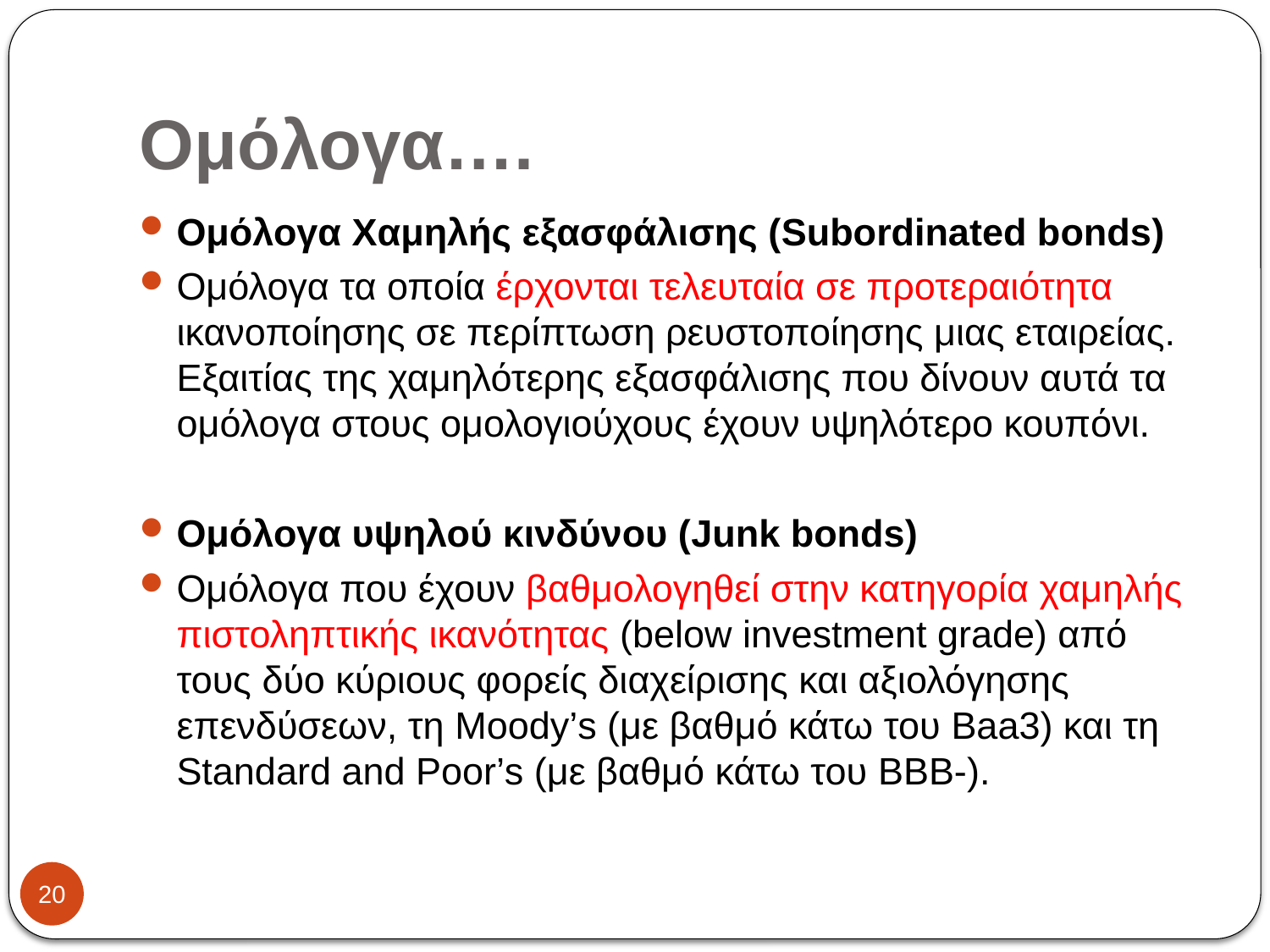

# Ομόλογα….
Ομόλογα Χαμηλής εξασφάλισης (Subordinated bonds)
Ομόλογα τα οποία έρχονται τελευταία σε προτεραιότητα ικανοποίησης σε περίπτωση ρευστοποίησης μιας εταιρείας. Εξαιτίας της χαμηλότερης εξασφάλισης που δίνουν αυτά τα ομόλογα στους ομολογιούχους έχουν υψηλότερο κουπόνι.

Ομόλογα υψηλού κινδύνου (Junk bonds)
Ομόλογα που έχουν βαθμολογηθεί στην κατηγορία χαμηλής πιστοληπτικής ικανότητας (below investment grade) από τους δύο κύριους φορείς διαχείρισης και αξιολόγησης επενδύσεων, τη Moody’s (με βαθμό κάτω του Baa3) και τη Standard and Poor’s (με βαθμό κάτω του BBB-).
20